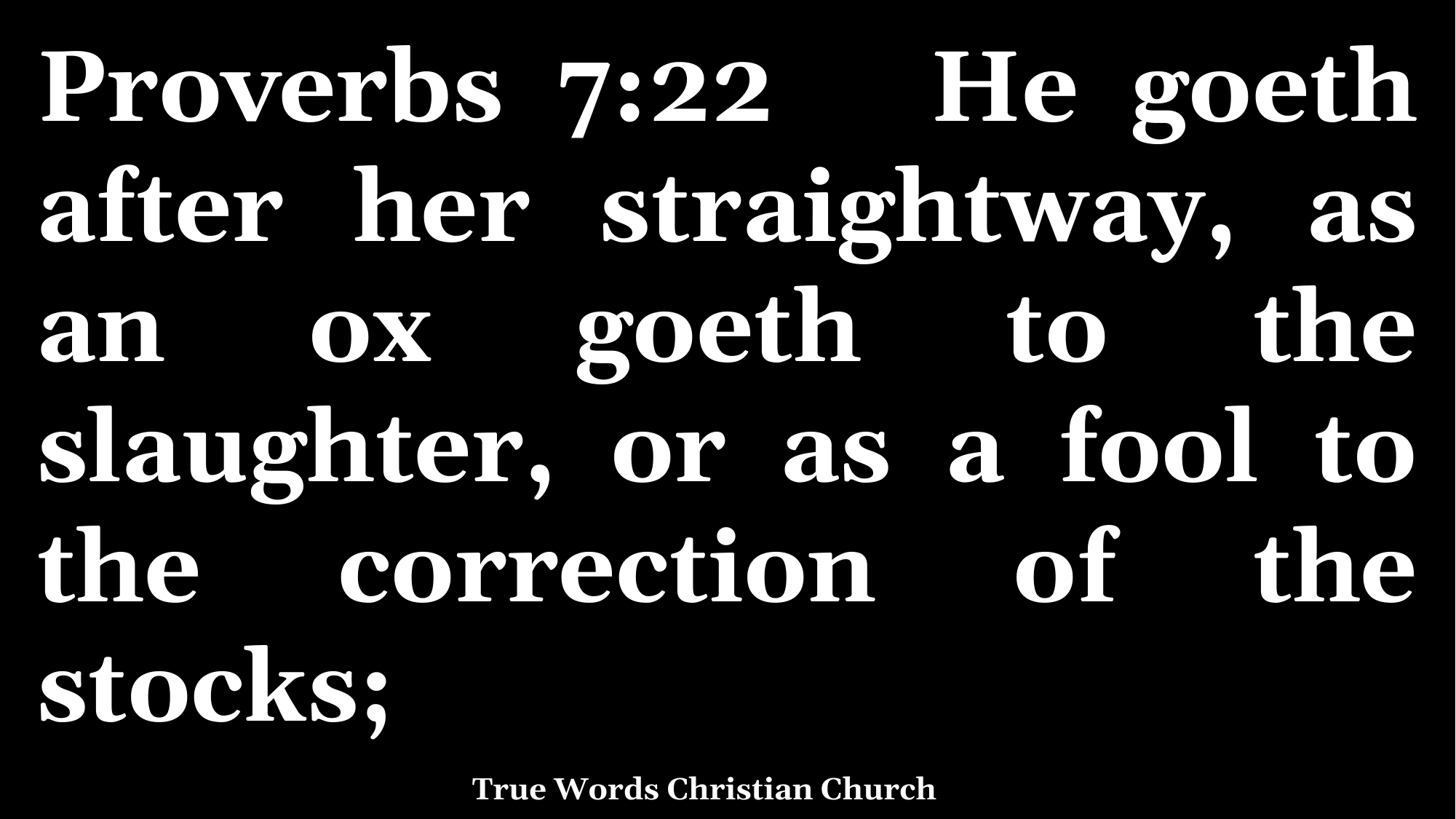

Proverbs 7:22   He goeth after her straightway, as an ox goeth to the slaughter, or as a fool to the correction of the stocks;
True Words Christian Church